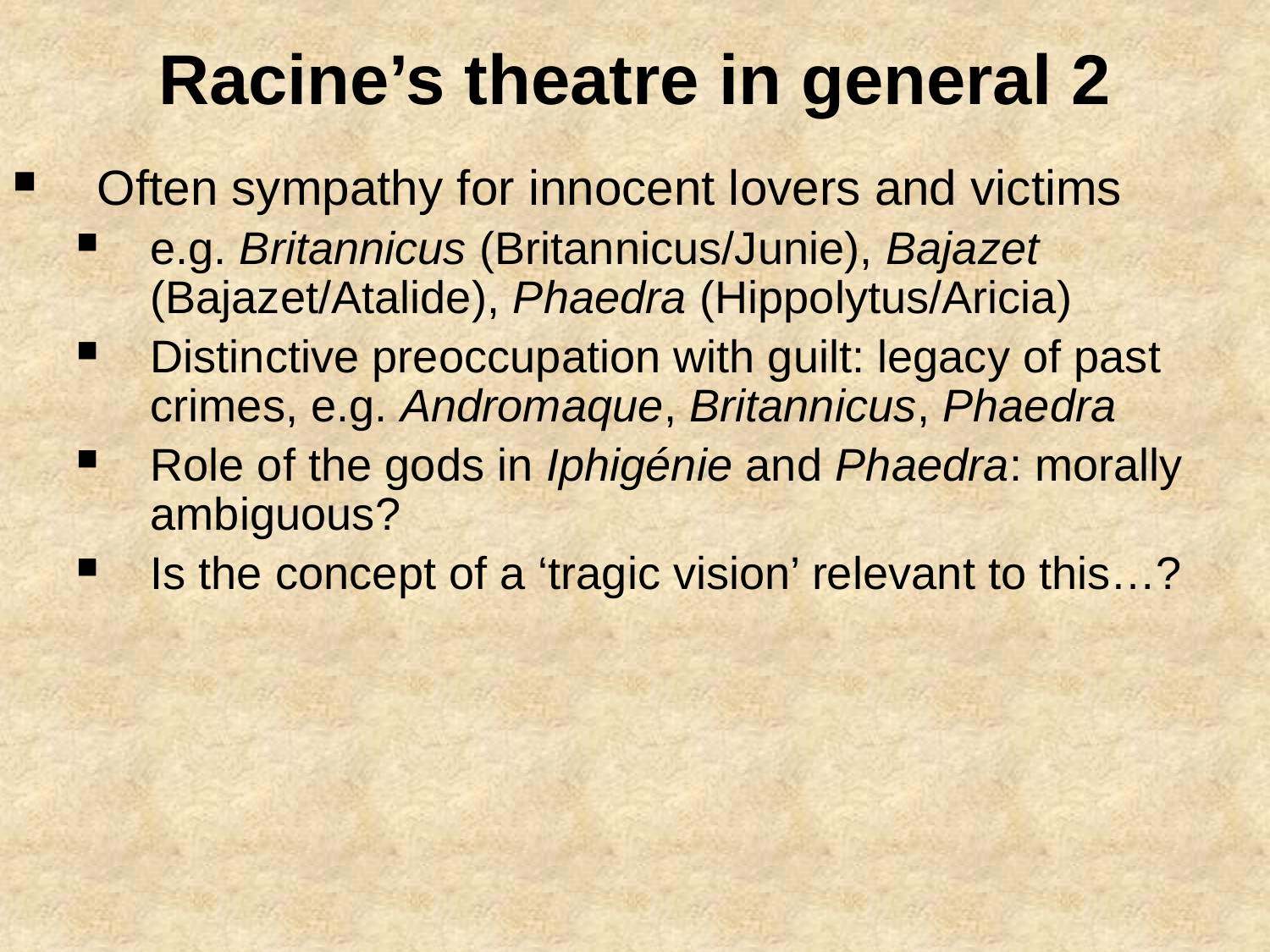

# Racine’s theatre in general 2
Often sympathy for innocent lovers and victims
e.g. Britannicus (Britannicus/Junie), Bajazet (Bajazet/Atalide), Phaedra (Hippolytus/Aricia)
Distinctive preoccupation with guilt: legacy of past crimes, e.g. Andromaque, Britannicus, Phaedra
Role of the gods in Iphigénie and Phaedra: morally ambiguous?
Is the concept of a ‘tragic vision’ relevant to this…?